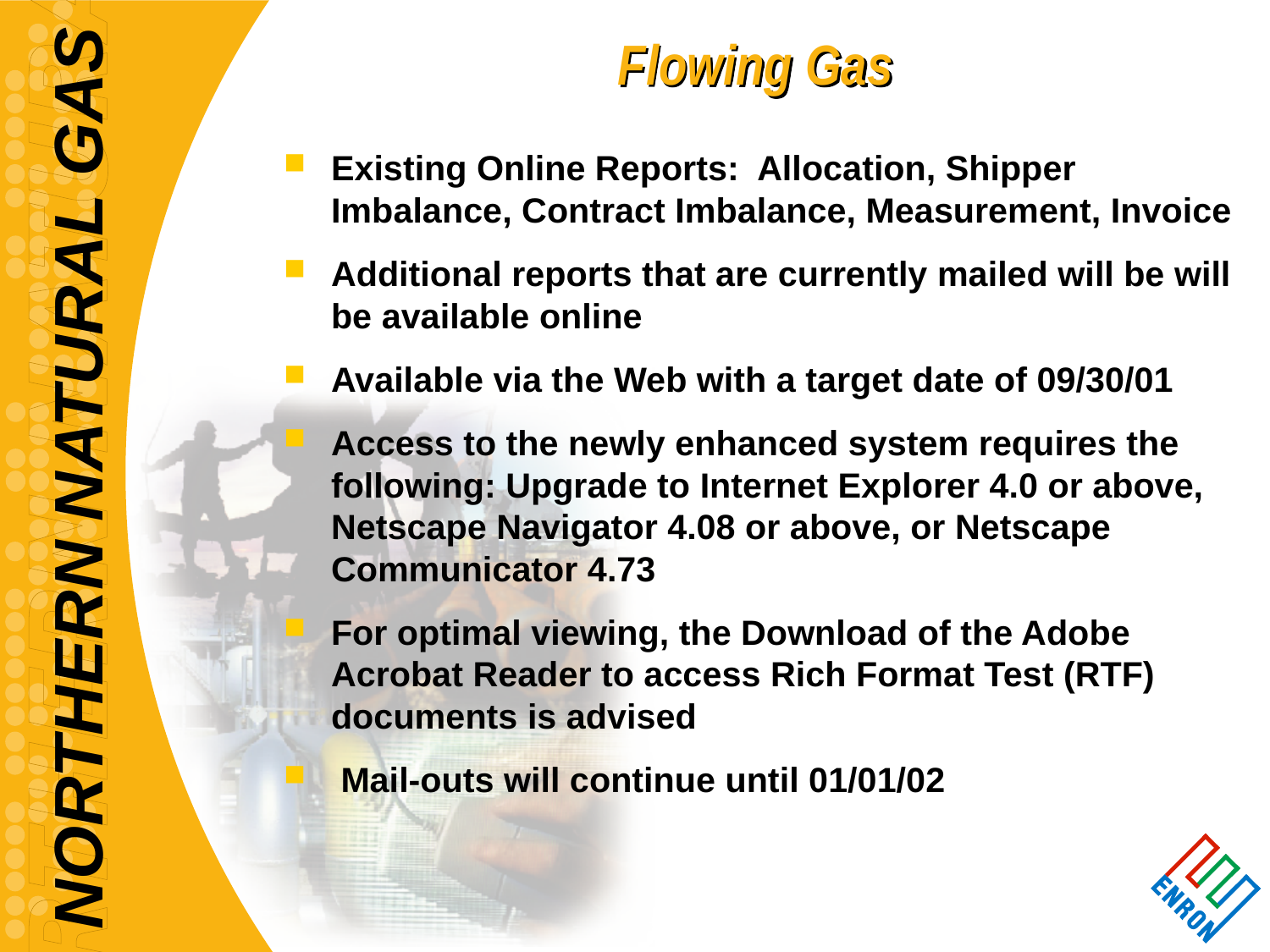

# Flowing Gas
Existing Online Reports:  Allocation, Shipper Imbalance, Contract Imbalance, Measurement, Invoice
Additional reports that are currently mailed will be will be available online
Available via the Web with a target date of 09/30/01
Access to the newly enhanced system requires the following: Upgrade to Internet Explorer 4.0 or above, Netscape Navigator 4.08 or above, or Netscape Communicator 4.73
For optimal viewing, the Download of the Adobe Acrobat Reader to access Rich Format Test (RTF) documents is advised
 Mail-outs will continue until 01/01/02